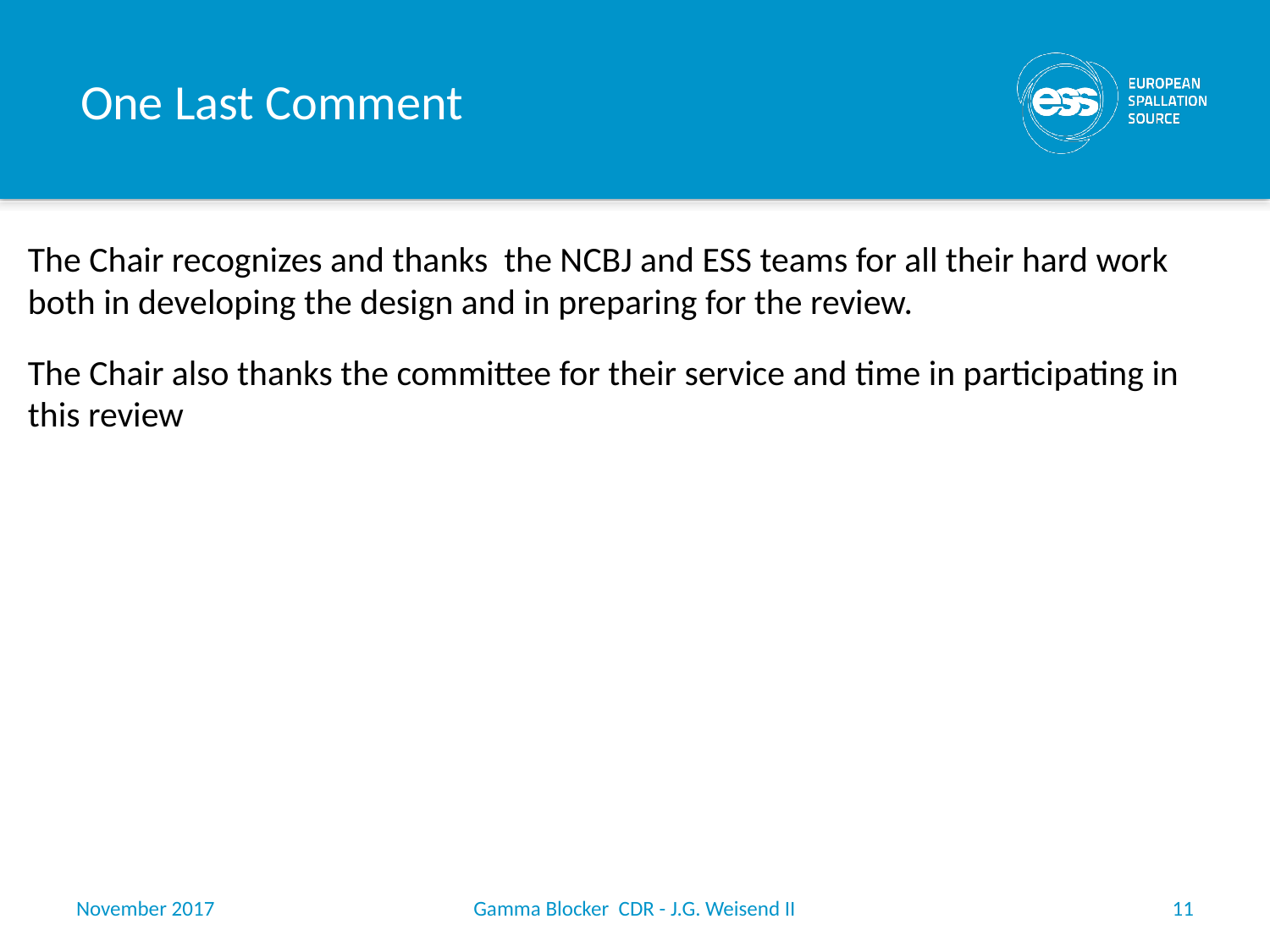

# One Last Comment
The Chair recognizes and thanks  the NCBJ and ESS teams for all their hard work both in developing the design and in preparing for the review.
The Chair also thanks the committee for their service and time in participating in this review

November 2017
Gamma Blocker  CDR - J.G. Weisend II
11